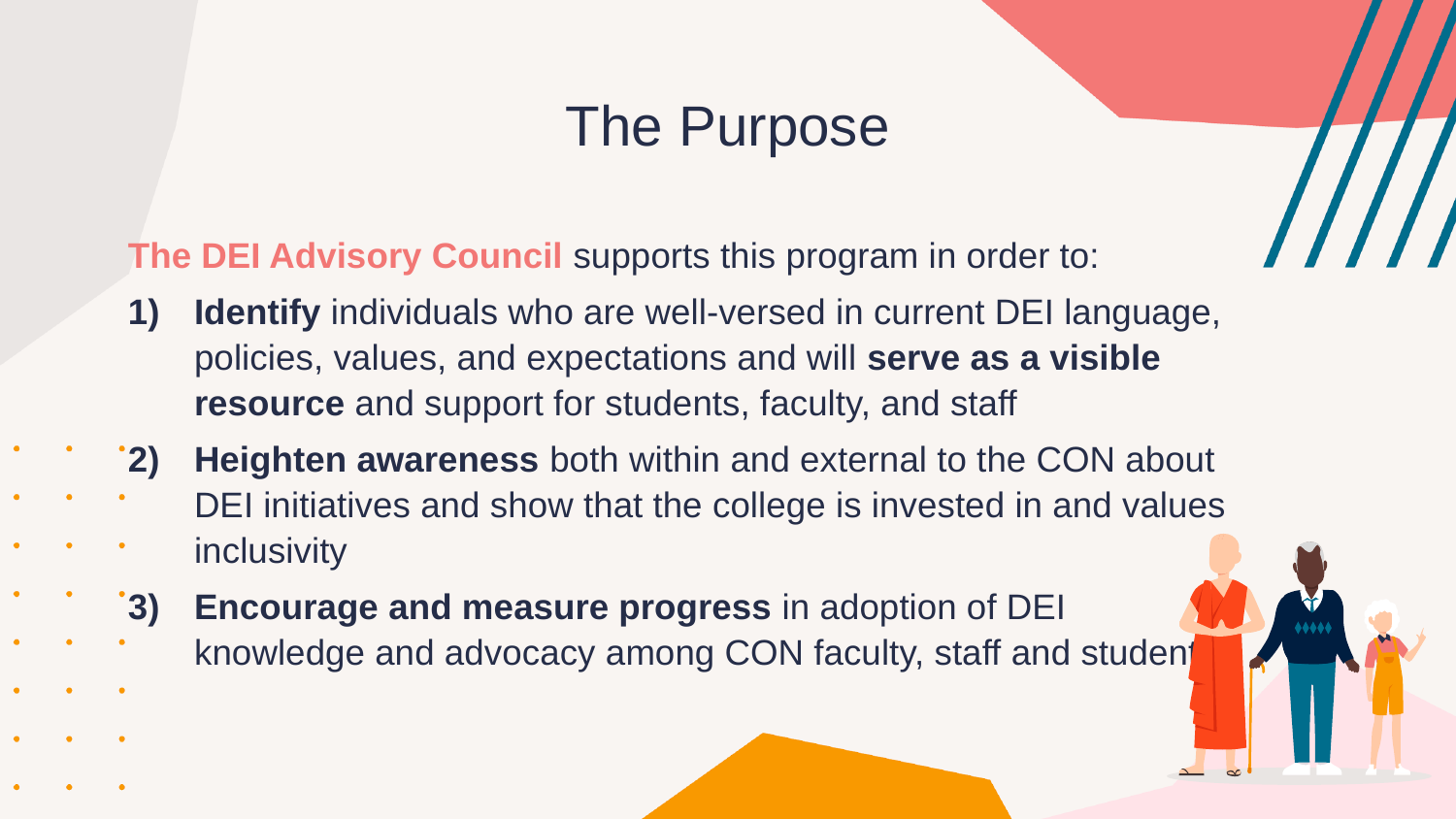

# The Purpose
The DEI Advisory Council supports this program in order to:
Identify individuals who are well-versed in current DEI language, policies, values, and expectations and will serve as a visible resource and support for students, faculty, and staff
Heighten awareness both within and external to the CON about DEI initiatives and show that the college is invested in and values inclusivity
Encourage and measure progress in adoption of DEI knowledge and advocacy among CON faculty, staff and students.